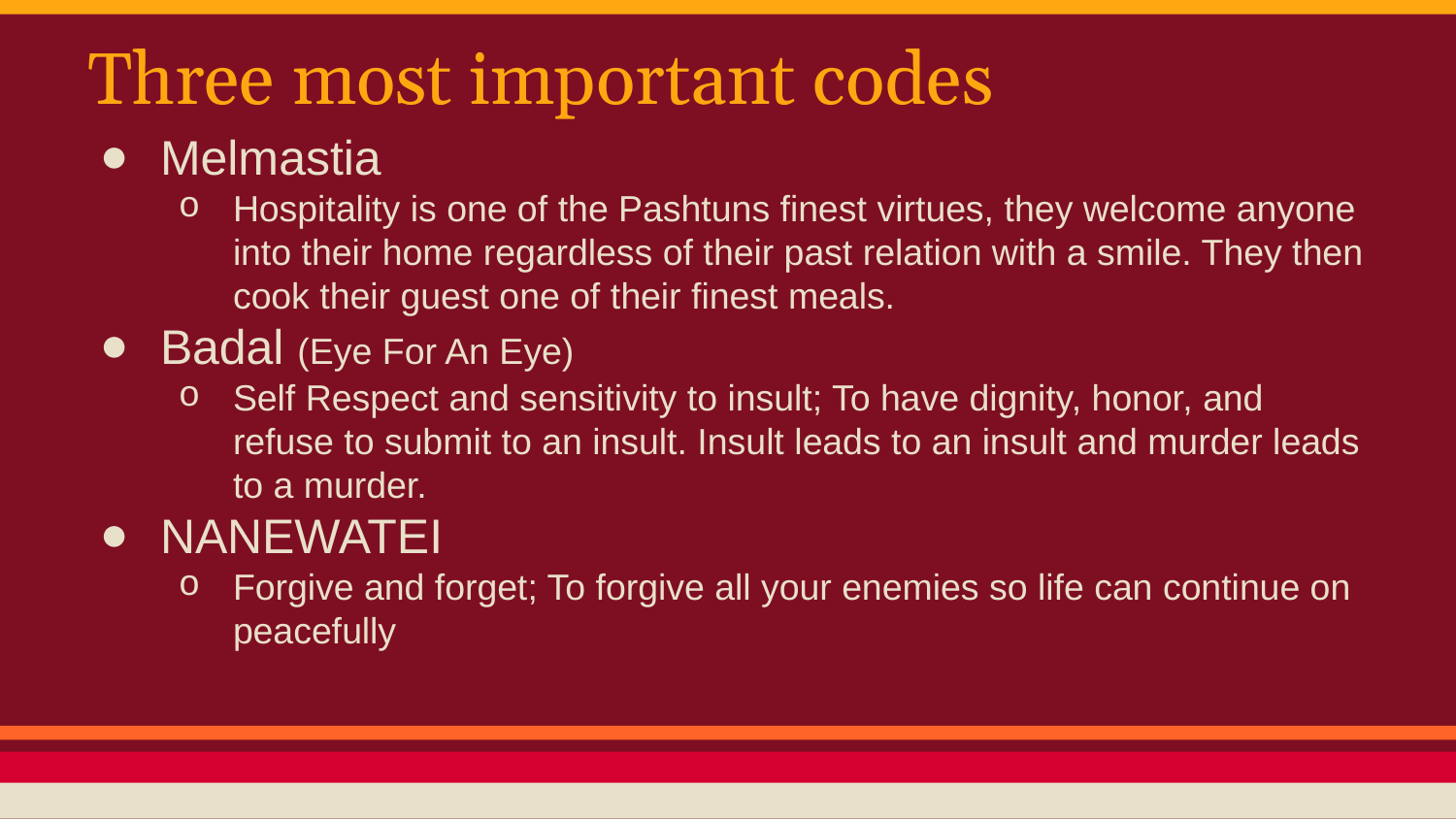

# Three most important codes
Melmastia
Hospitality is one of the Pashtuns finest virtues, they welcome anyone into their home regardless of their past relation with a smile. They then cook their guest one of their finest meals.
Badal (Eye For An Eye)
Self Respect and sensitivity to insult; To have dignity, honor, and refuse to submit to an insult. Insult leads to an insult and murder leads to a murder.
NANEWATEI
Forgive and forget; To forgive all your enemies so life can continue on peacefully